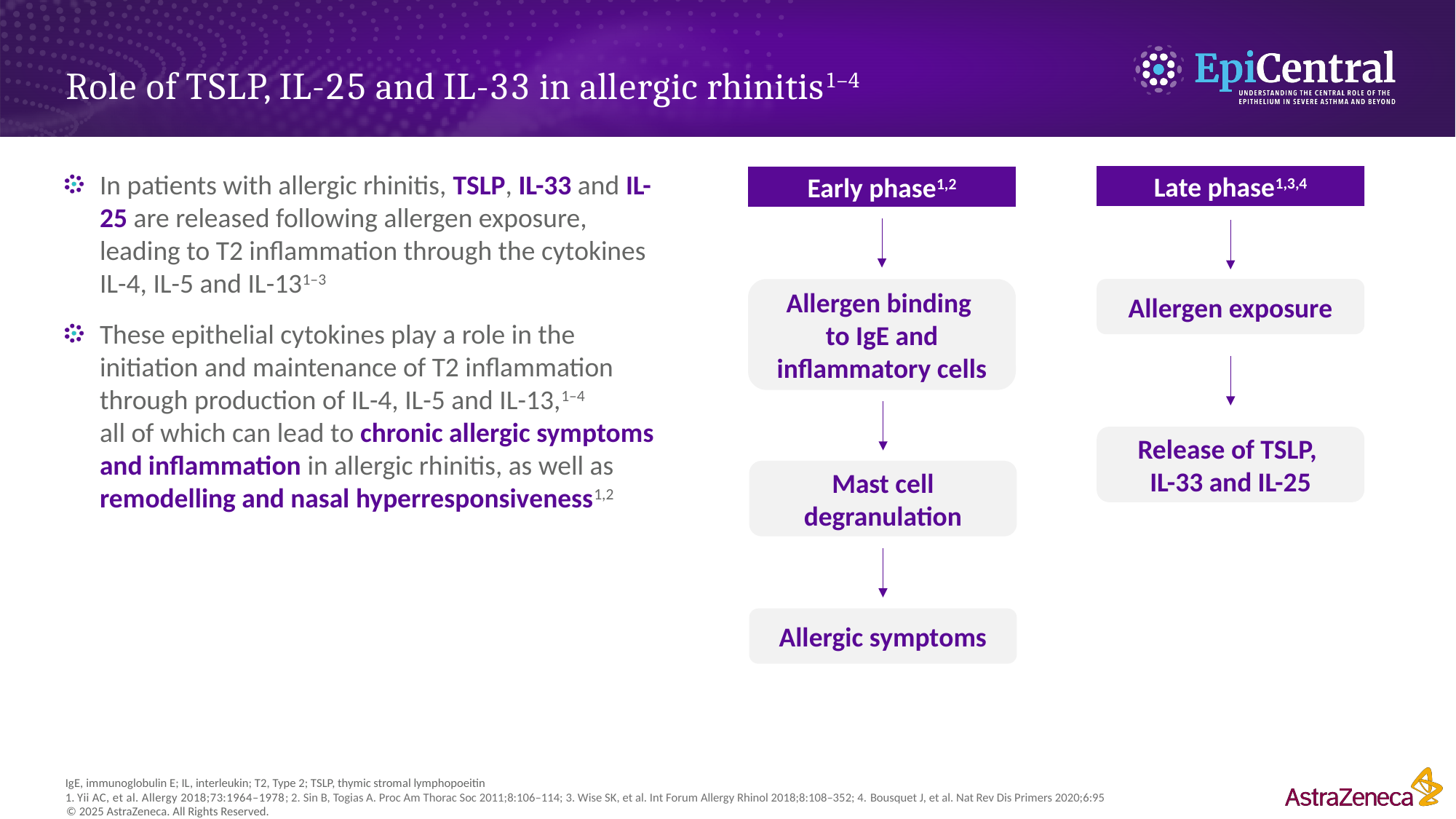

# Role of TSLP, IL-25 and IL-33 in allergic rhinitis1–4
Late phase1,3,4
Early phase1,2
In patients with allergic rhinitis, TSLP, IL-33 and IL-25 are released following allergen exposure, leading to T2 inflammation through the cytokines IL-4, IL-5 and IL-131–3
These epithelial cytokines play a role in the initiation and maintenance of T2 inflammation through production of IL-4, IL-5 and IL-13,1–4
all of which can lead to chronic allergic symptoms and inflammation in allergic rhinitis, as well as remodelling and nasal hyperresponsiveness1,2
Allergen exposure
Allergen binding
to IgE and inflammatory cells
Release of TSLP,
IL-33 and IL-25
Mast cell degranulation
Allergic symptoms
IgE, immunoglobulin E; IL, interleukin; T2, Type 2; TSLP, thymic stromal lymphopoeitin
1. Yii AC, et al. Allergy 2018;73:1964–1978; 2. Sin B, Togias A. Proc Am Thorac Soc 2011;8:106–114; 3. Wise SK, et al. Int Forum Allergy Rhinol 2018;8:108–352; 4. Bousquet J, et al. Nat Rev Dis Primers 2020;6:95